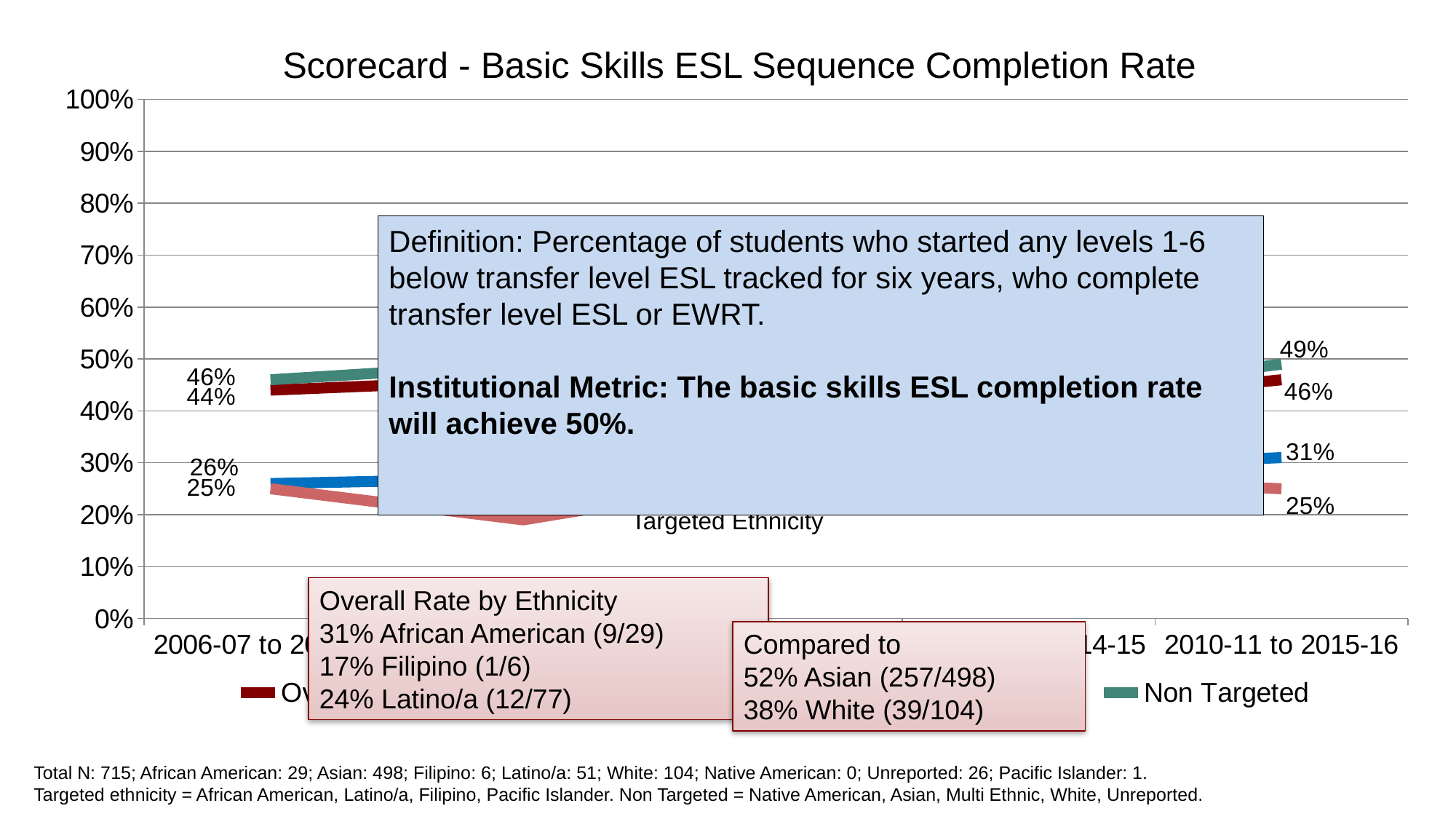

# Scorecard - Basic Skills ESL Sequence Completion Rate

### Chart

| Category | Overall | Statewide - Overall | Targeted | Non Targeted |
|---|---|---|---|---|
| 2006-07 to 2011-12 | 0.44 | 0.26 | 0.25 | 0.46 |
| 2007-08 to 2012-13 | 0.46 | 0.27 | 0.19 | 0.49 |
| 2008-09 to 2013-14 | 0.47 | 0.28 | 0.27 | 0.49 |
| 2009-10 to 2014-15 | 0.41 | 0.29 | 0.27 | 0.43 |
| 2010-11 to 2015-16 | 0.46 | 0.31 | 0.25 | 0.49 |
Definition: Percentage of students who started any levels 1-6 below transfer level ESL tracked for six years, who complete transfer level ESL or EWRT.

Institutional Metric: The basic skills ESL completion rate will achieve 50%.

Non Targeted Ethnicity
Overall
Statewide - Overall
Targeted Ethnicity
Overall Rate by Ethnicity
31% African American (9/29)
17% Filipino (1/6)
24% Latino/a (12/77)
Compared to
52% Asian (257/498)
38% White (39/104)
Total N: 715; African American: 29; Asian: 498; Filipino: 6; Latino/a: 51; White: 104; Native American: 0; Unreported: 26; Pacific Islander: 1.
Targeted ethnicity = African American, Latino/a, Filipino, Pacific Islander. Non Targeted = Native American, Asian, Multi Ethnic, White, Unreported.